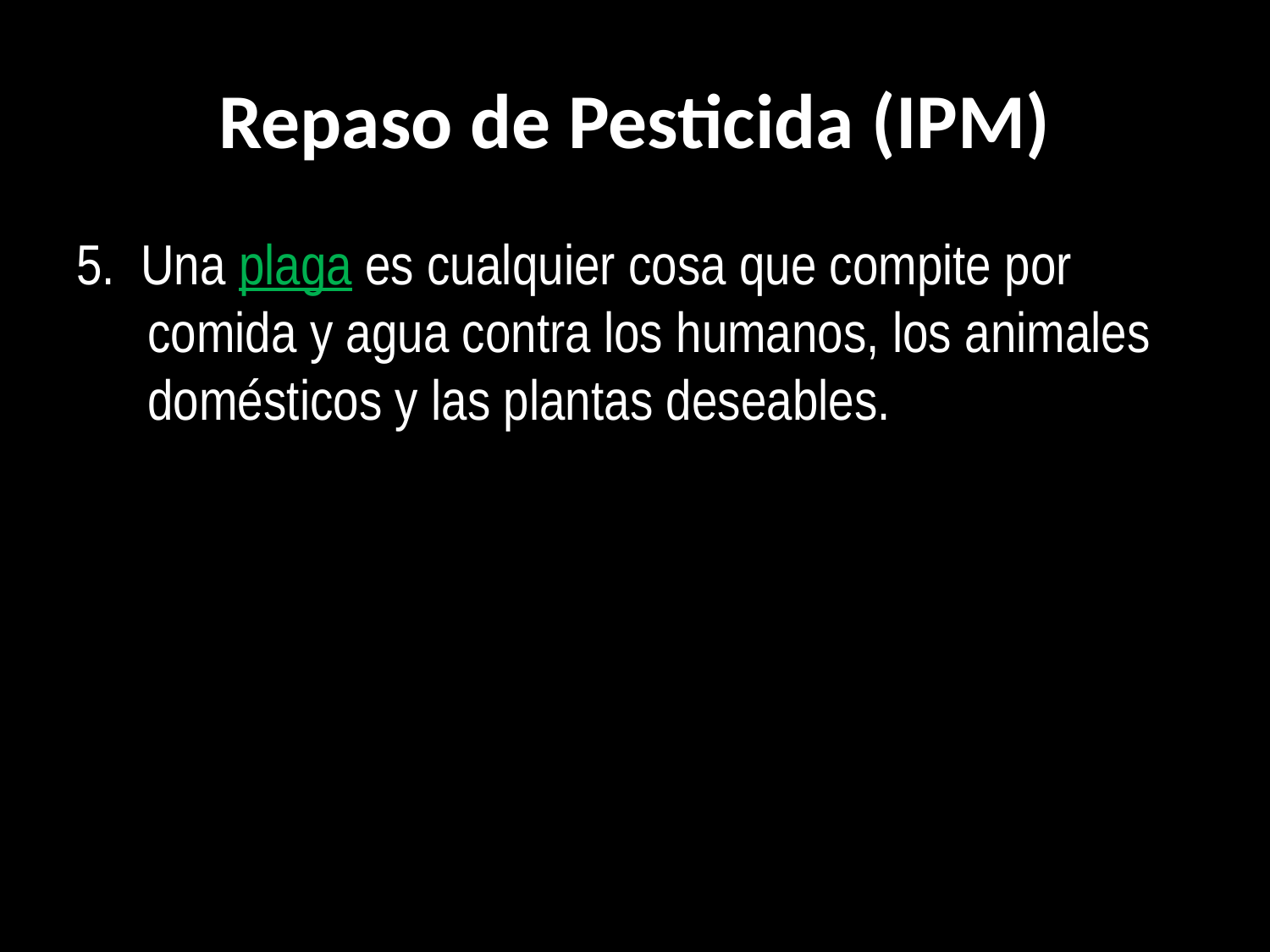

# Repaso de Pesticida (IPM)
5.  Una plaga es cualquier cosa que compite por comida y agua contra los humanos, los animales domésticos y las plantas deseables.